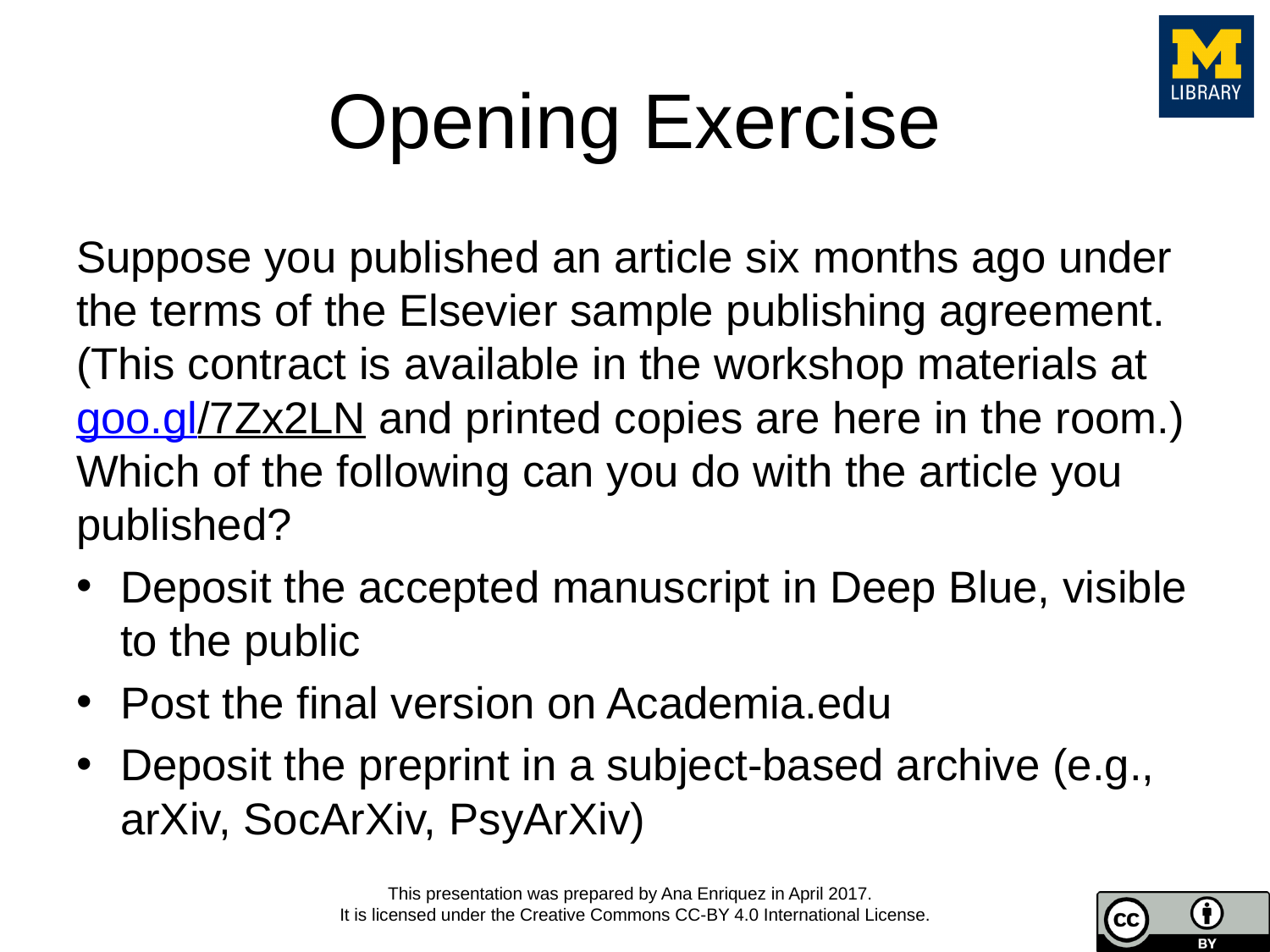

# Opening Exercise
Suppose you published an article six months ago under the terms of the Elsevier sample publishing agreement. (This contract is available in the workshop materials at goo.gl/7Zx2LN and printed copies are here in the room.) Which of the following can you do with the article you published?
Deposit the accepted manuscript in Deep Blue, visible to the public
Post the final version on Academia.edu
Deposit the preprint in a subject-based archive (e.g., arXiv, SocArXiv, PsyArXiv)
This presentation was prepared by Ana Enriquez in April 2017.
It is licensed under the Creative Commons CC-BY 4.0 International License.